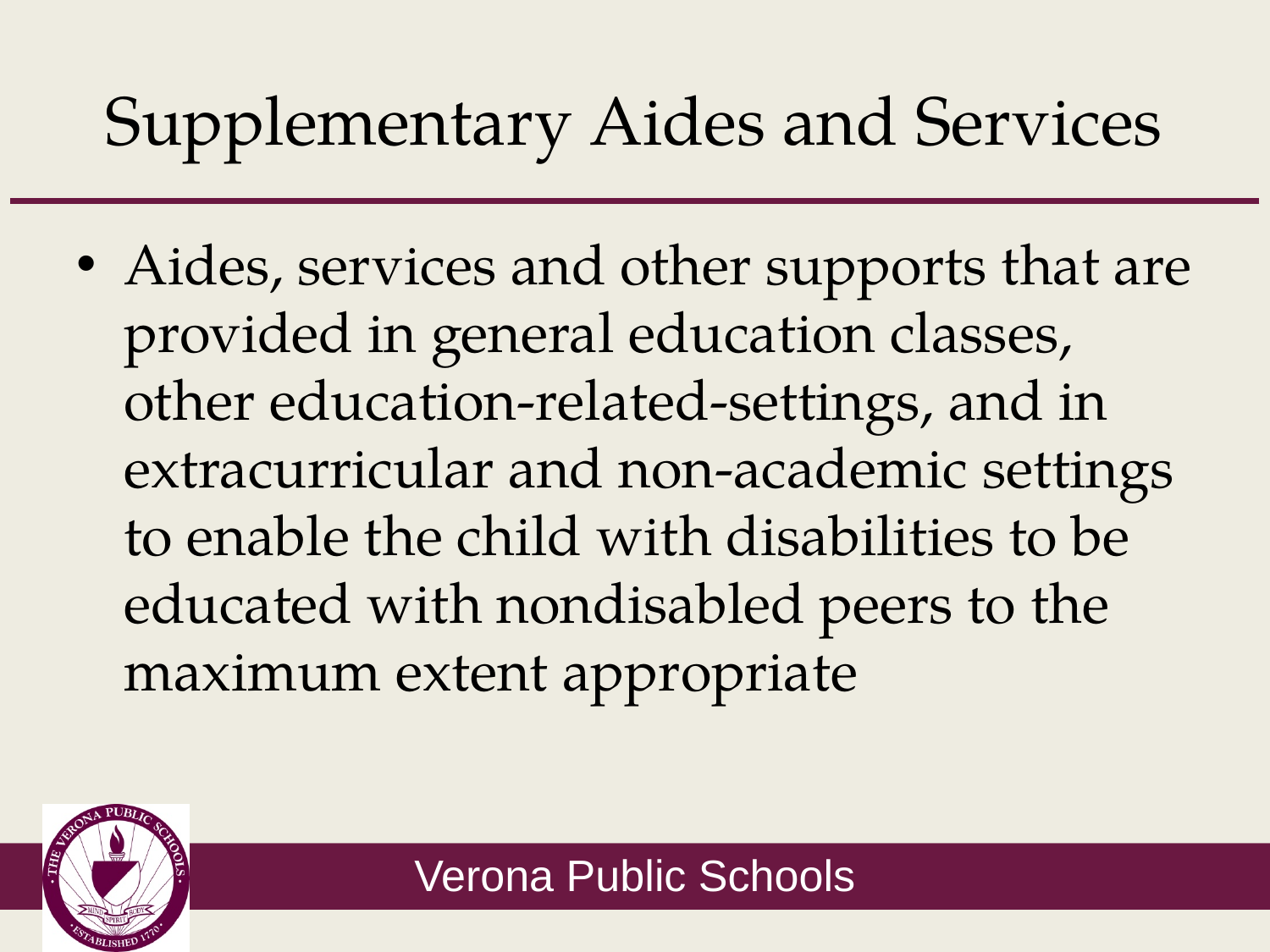

# Supplementary Aides and Services
Aides, services and other supports that are provided in general education classes, other education-related-settings, and in extracurricular and non-academic settings to enable the child with disabilities to be educated with nondisabled peers to the maximum extent appropriate